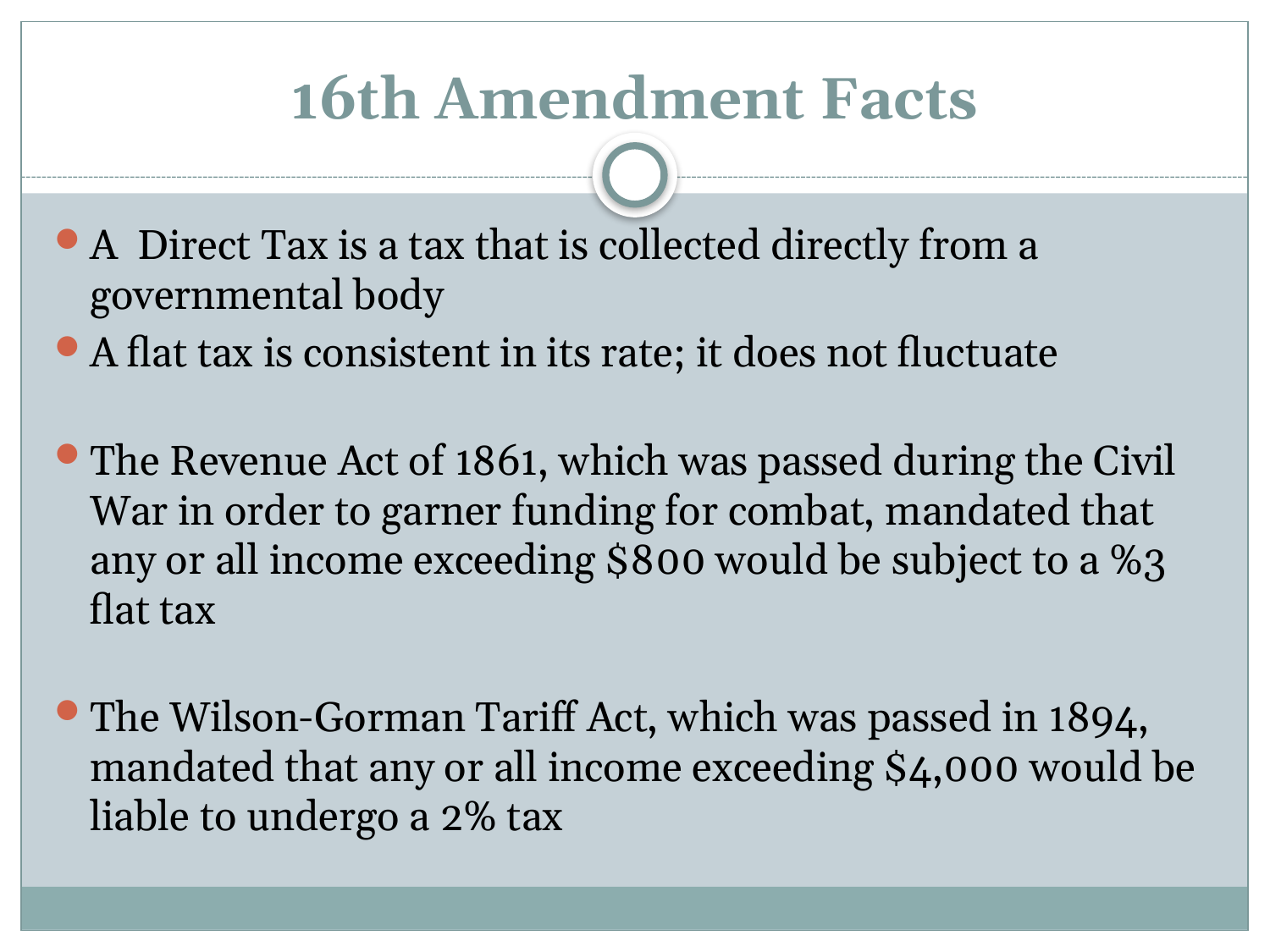

# 16th Amendment Facts
A  Direct Tax is a tax that is collected directly from a governmental body
A flat tax is consistent in its rate; it does not fluctuate
The Revenue Act of 1861, which was passed during the Civil War in order to garner funding for combat, mandated that any or all income exceeding $800 would be subject to a %3 flat tax
The Wilson-Gorman Tariff Act, which was passed in 1894, mandated that any or all income exceeding $4,000 would be liable to undergo a 2% tax